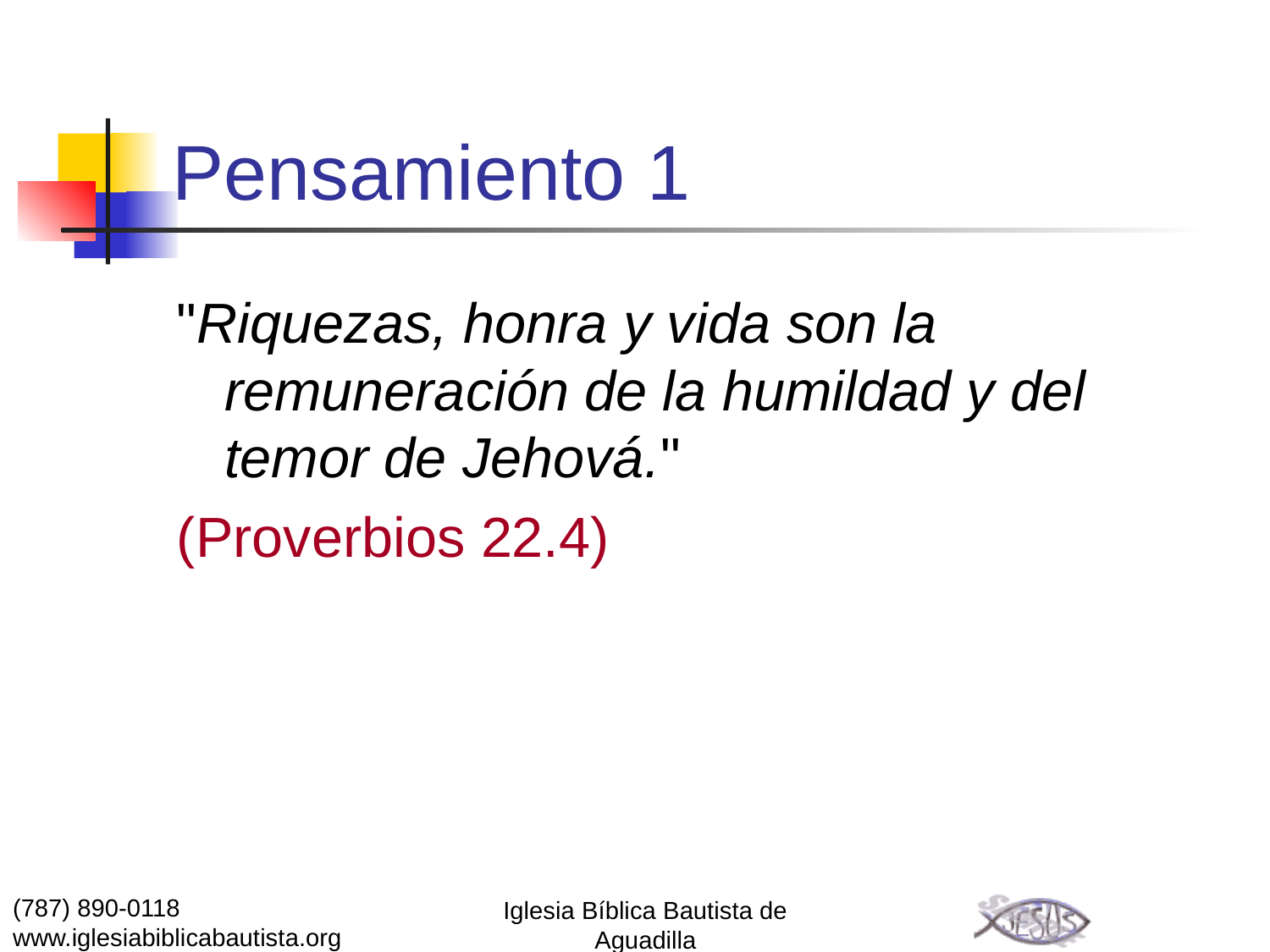

# Pensamiento 1
"Riquezas, honra y vida son la remuneración de la humildad y del temor de Jehová."
(Proverbios 22.4)
(787) 890-0118
www.iglesiabiblicabautista.org
Iglesia Bíblica Bautista de Aguadilla